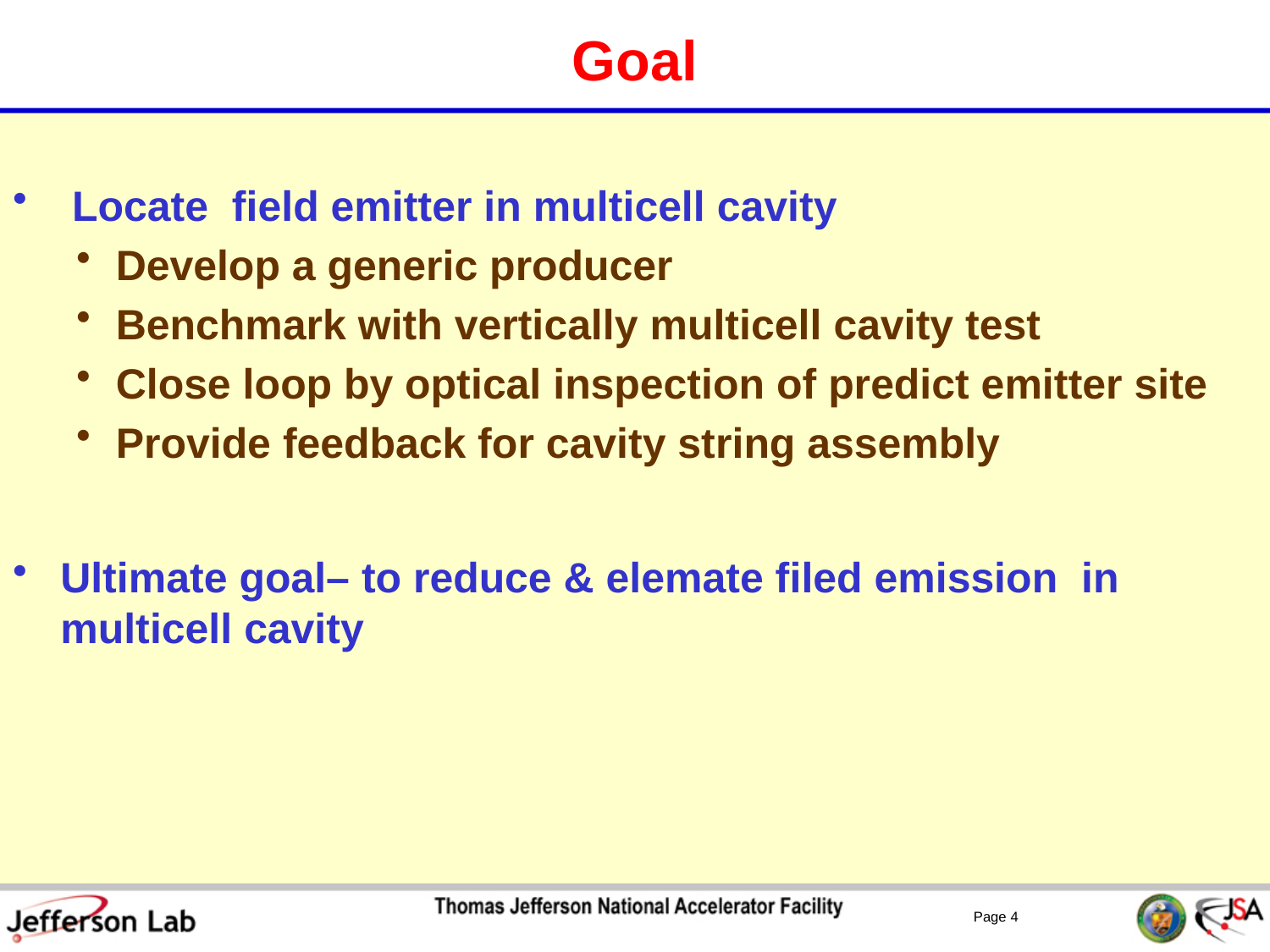

# Goal

 Locate  field emitter in multicell cavity
Develop a generic producer
Benchmark with vertically multicell cavity test
Close loop by optical inspection of predict emitter site
Provide feedback for cavity string assembly

Ultimate goal– to reduce & elemate filed emission  in multicell cavity